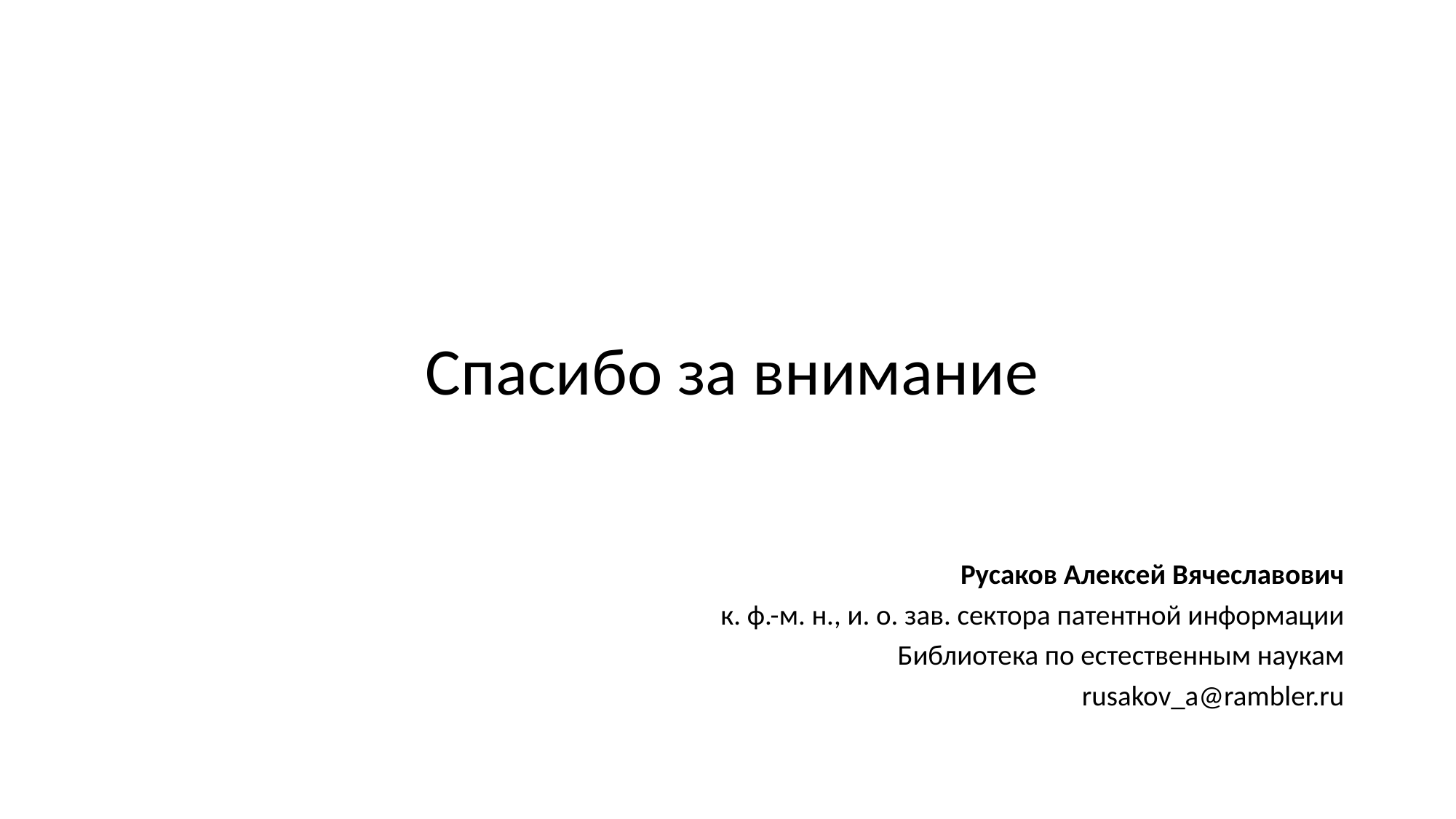

# Спасибо за внимание
Русаков Алексей Вячеславович
к. ф.-м. н., и. о. зав. cектора патентной информации
Библиотека по естественным наукам
rusakov_a@rambler.ru